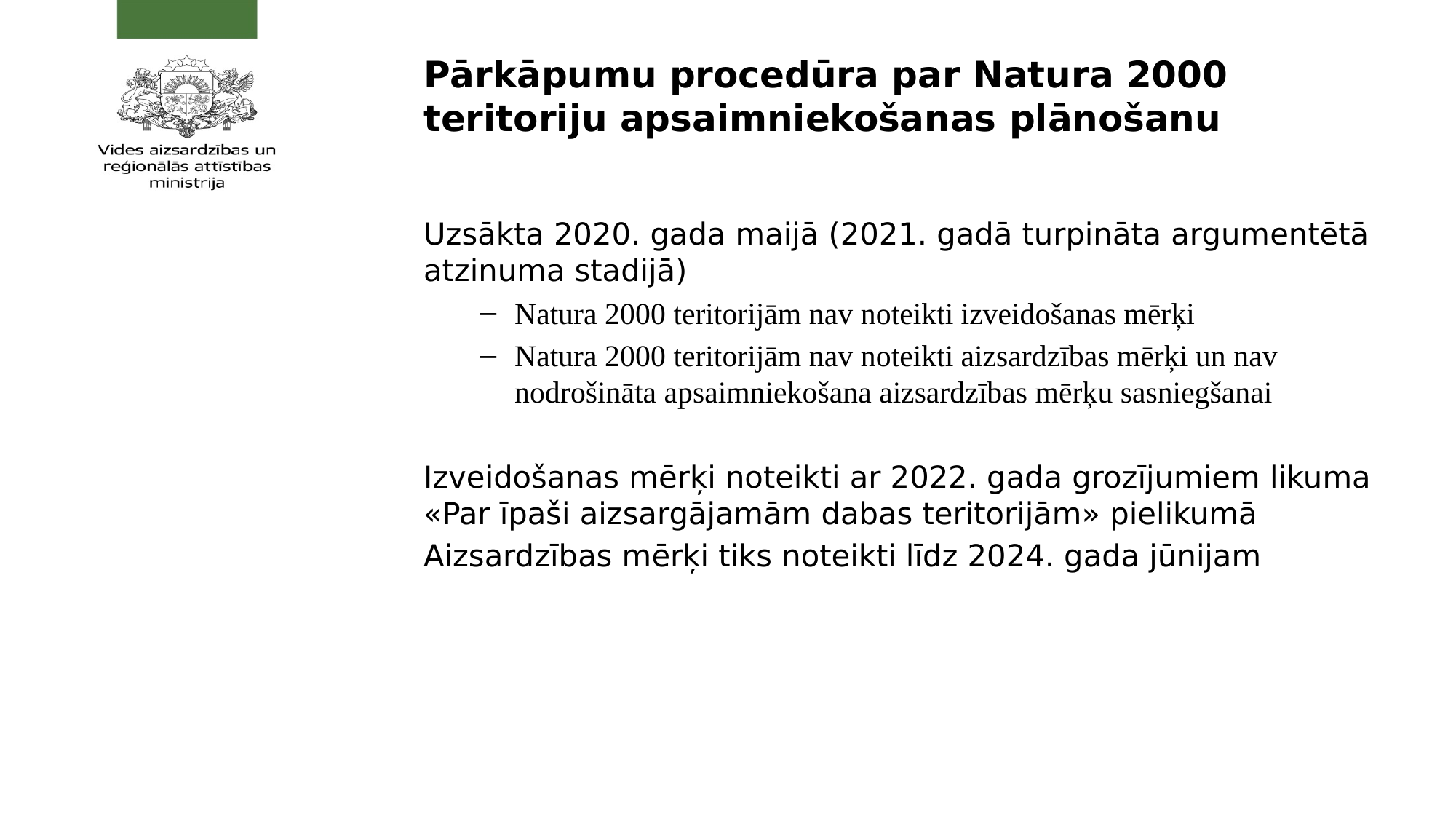

# Pārkāpumu procedūra par Natura 2000 teritoriju apsaimniekošanas plānošanu
Uzsākta 2020. gada maijā (2021. gadā turpināta argumentētā atzinuma stadijā)
Natura 2000 teritorijām nav noteikti izveidošanas mērķi
Natura 2000 teritorijām nav noteikti aizsardzības mērķi un nav nodrošināta apsaimniekošana aizsardzības mērķu sasniegšanai

Izveidošanas mērķi noteikti ar 2022. gada grozījumiem likuma «Par īpaši aizsargājamām dabas teritorijām» pielikumā
Aizsardzības mērķi tiks noteikti līdz 2024. gada jūnijam